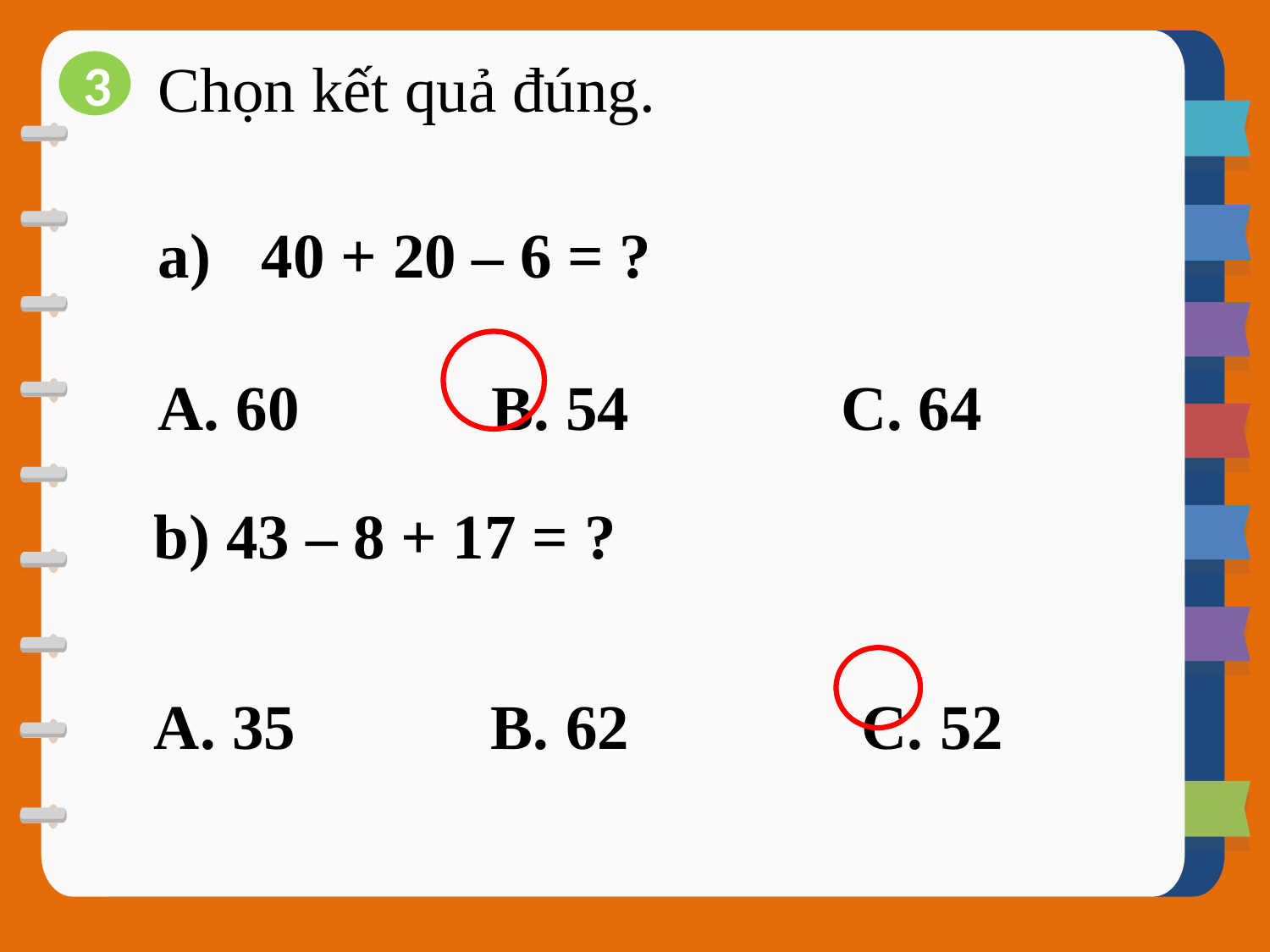

Chọn kết quả đúng.
3
40 + 20 – 6 = ?
A. 60 	     B. 54	           C. 64

b) 43 – 8 + 17 = ?
A. 35	     B. 62              C. 52